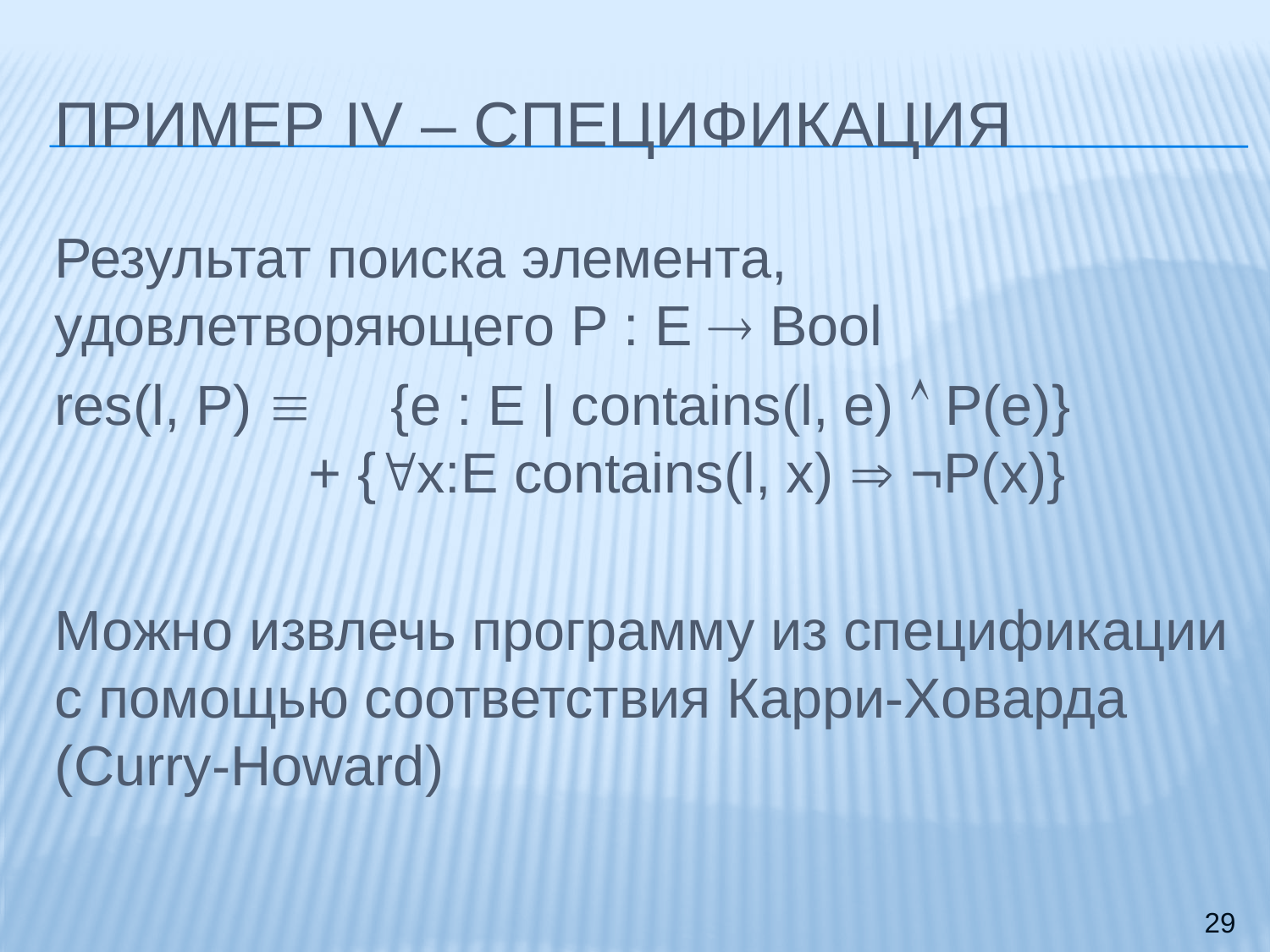

# Пример IV – Спецификация
Результат поиска элемента, удовлетворяющего P : E → Bool
res(l, P) ≡     {e : E | contains(l, e) ∧ P(e)}
		+ {∀x:E contains(l, x) ⇒ ¬P(x)}

Можно извлечь программу из спецификации с помощью соответствия Карри-Ховарда (Curry-Howard)

29